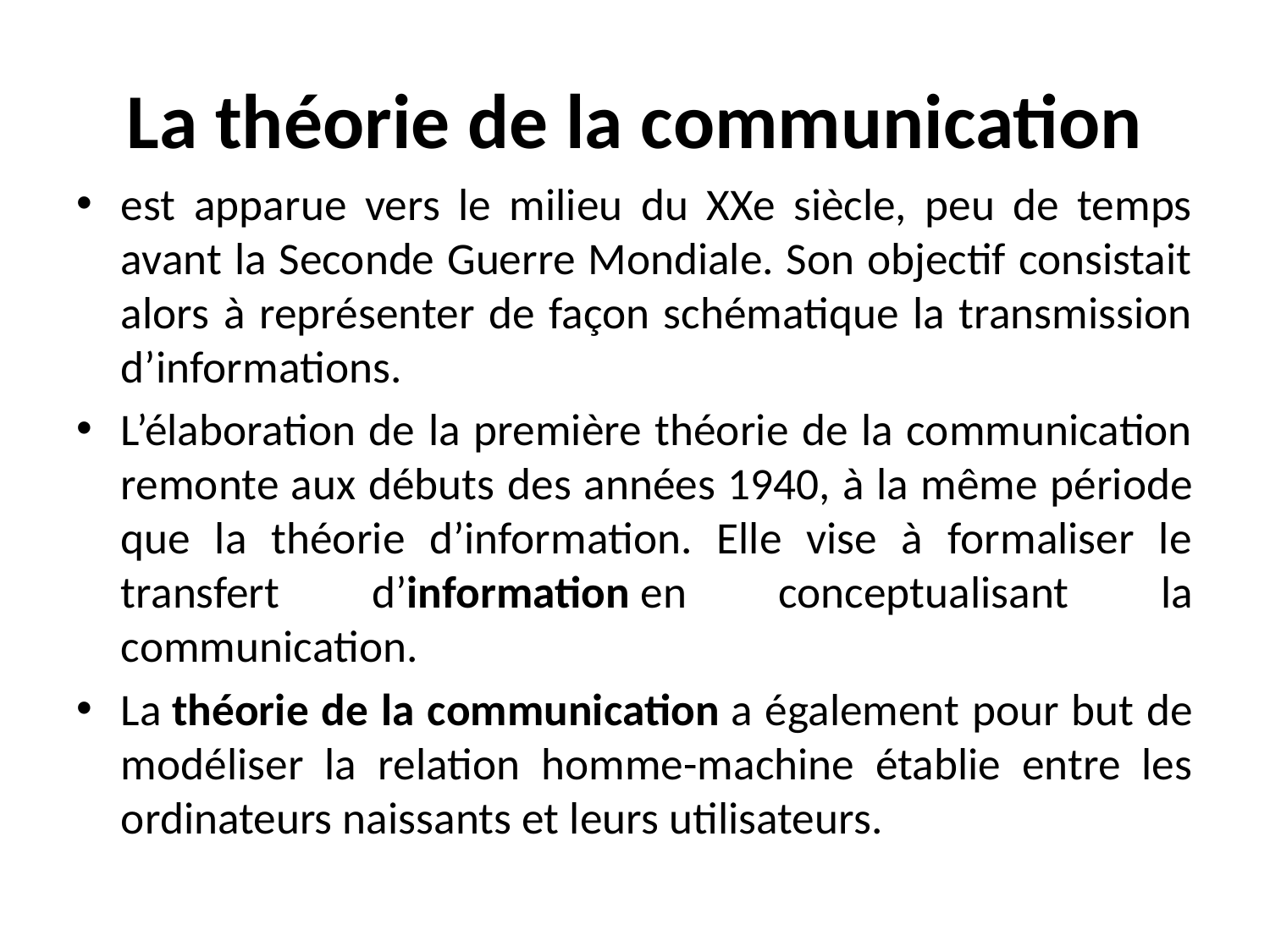

# La théorie de la communication
est apparue vers le milieu du XXe siècle, peu de temps avant la Seconde Guerre Mondiale. Son objectif consistait alors à représenter de façon schématique la transmission d’informations.
L’élaboration de la première théorie de la communication remonte aux débuts des années 1940, à la même période que la théorie d’information. Elle vise à formaliser le transfert d’information en conceptualisant la communication.
La théorie de la communication a également pour but de modéliser la relation homme-machine établie entre les ordinateurs naissants et leurs utilisateurs.